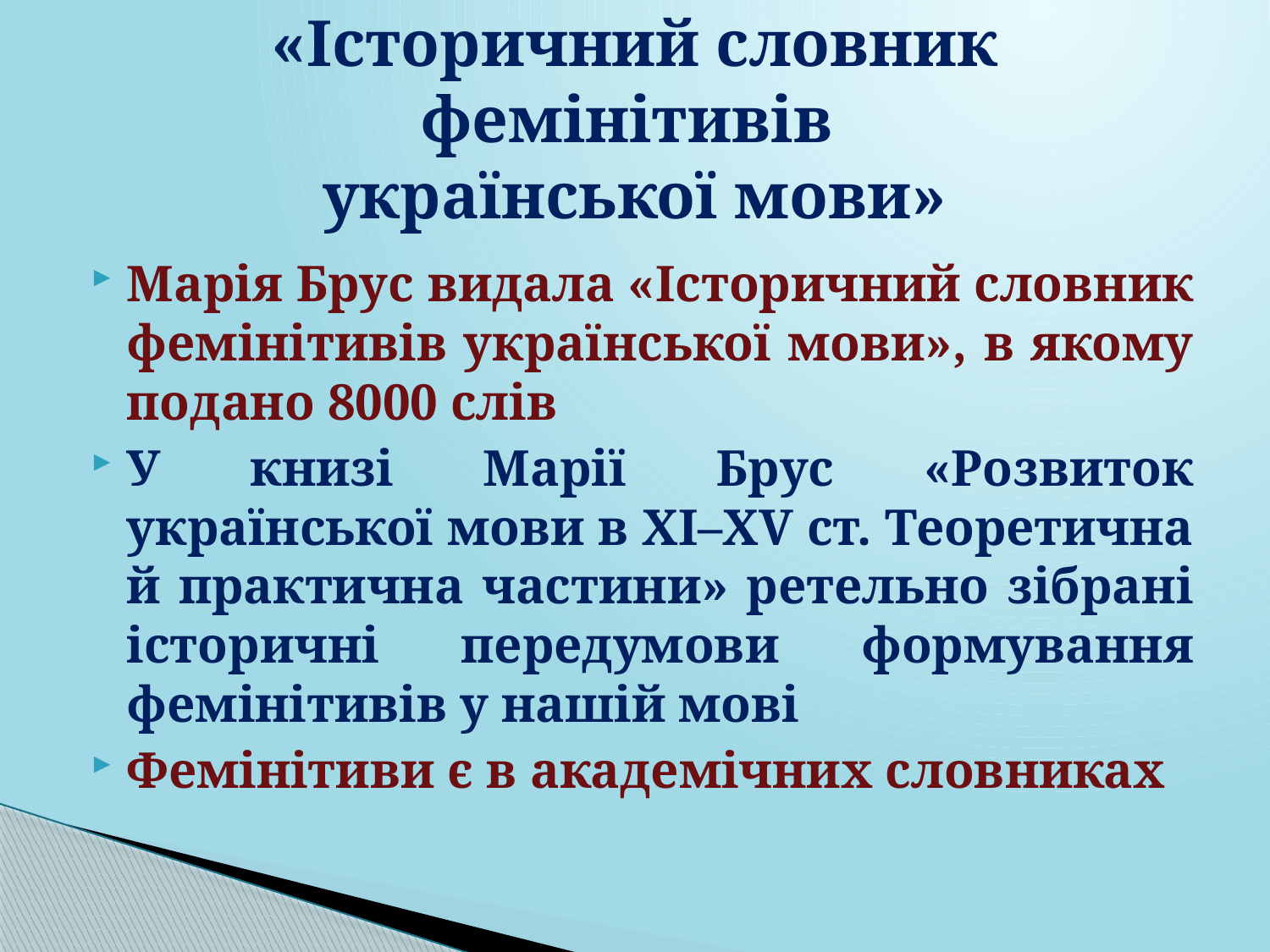

# «Історичний словник фемінітивів української мови»
Марія Брус видала «Історичний словник фемінітивів української мови», в якому подано 8000 слів
У книзі Марії Брус «Розвиток української мови в ХІ–ХV ст. Теоретична й практична частини» ретельно зібрані історичні передумови формування фемінітивів у нашій мові
Фемінітиви є в академічних словниках